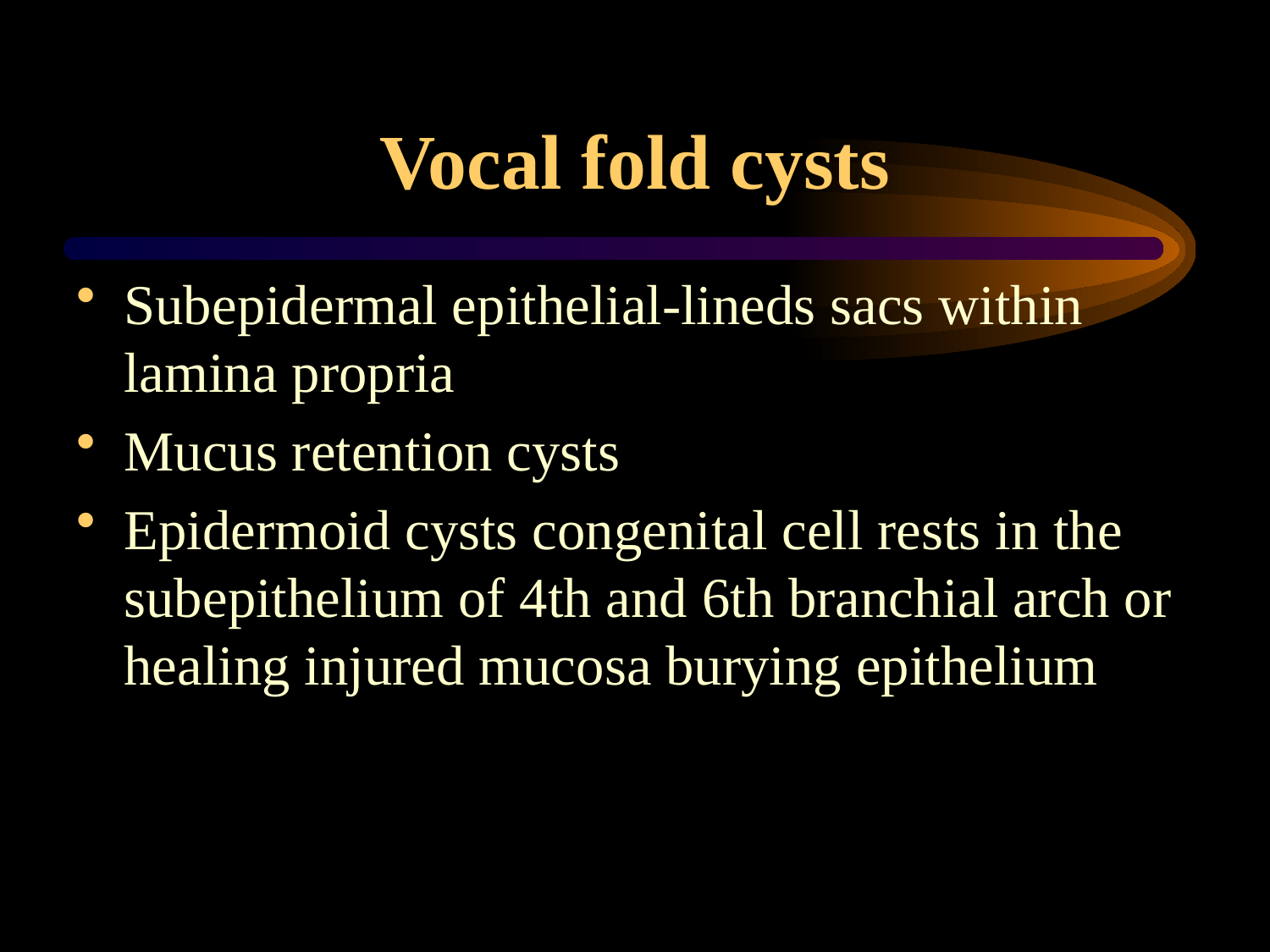

# Vocal fold cysts
Subepidermal epithelial-lineds sacs within lamina propria
Mucus retention cysts
Epidermoid cysts congenital cell rests in the subepithelium of 4th and 6th branchial arch or healing injured mucosa burying epithelium